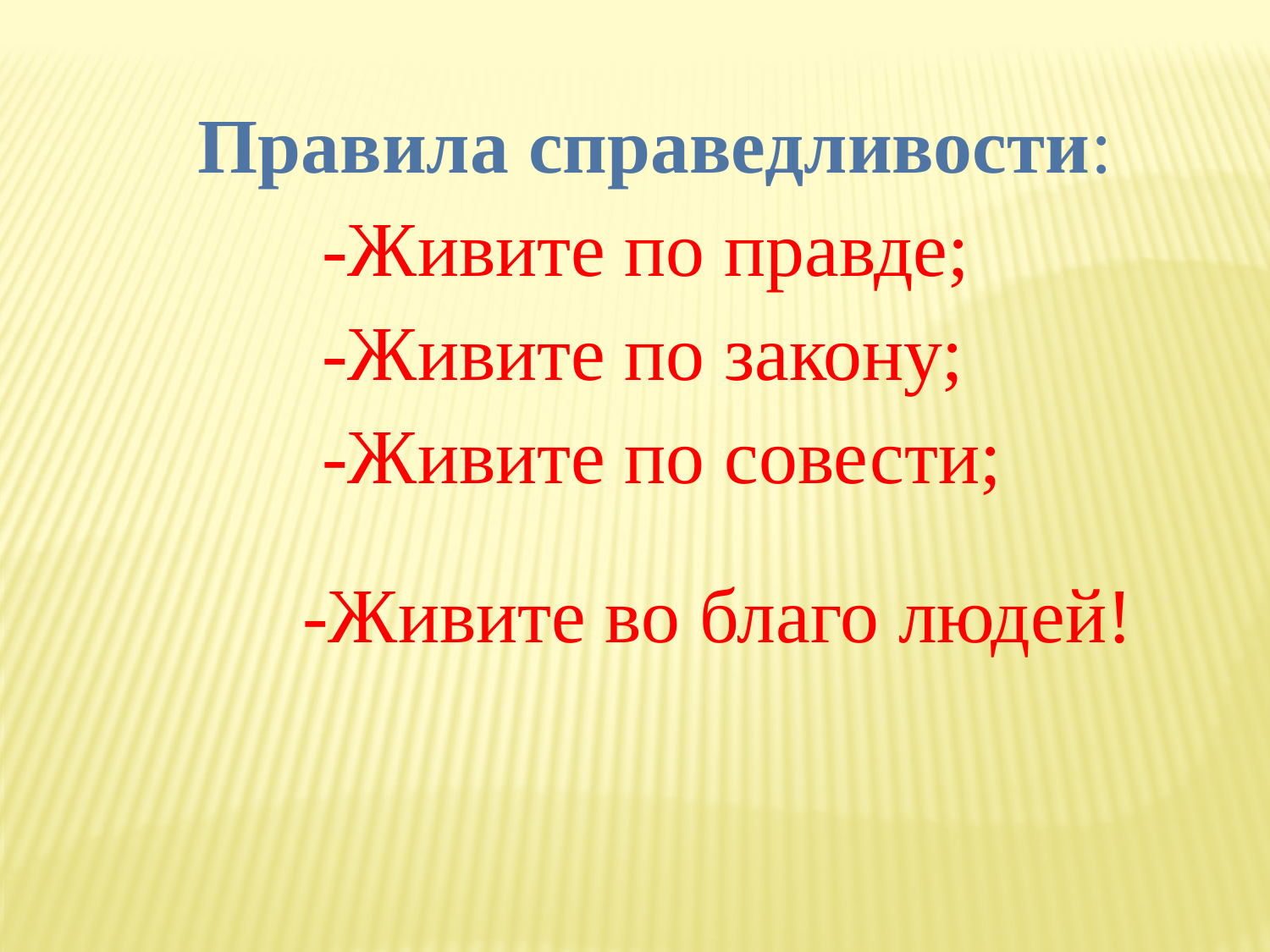

Правила справедливости:

          -Живите по правде;

          -Живите по закону;

          -Живите по совести;

         -Живите во благо людей!